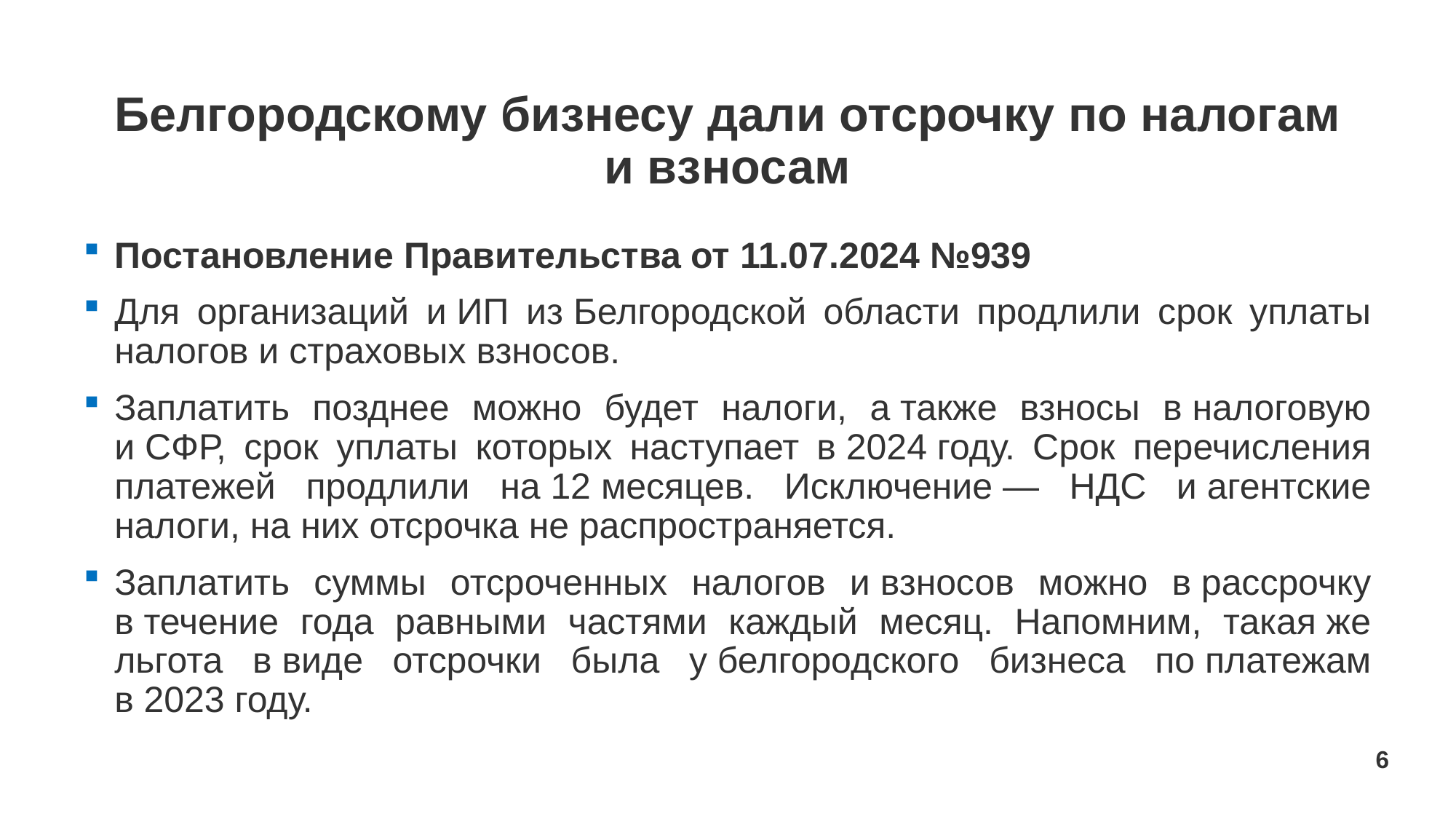

# Белгородскому бизнесу дали отсрочку по налогам и взносам
Постановление Правительства от 11.07.2024 №939
Для организаций и ИП из Белгородской области продлили срок уплаты налогов и страховых взносов.
Заплатить позднее можно будет налоги, а также взносы в налоговую и СФР, срок уплаты которых наступает в 2024 году. Срок перечисления платежей продлили на 12 месяцев. Исключение — НДС и агентские налоги, на них отсрочка не распространяется.
Заплатить суммы отсроченных налогов и взносов можно в рассрочку в течение года равными частями каждый месяц. Напомним, такая же льгота в виде отсрочки была у белгородского бизнеса по платежам в 2023 году.